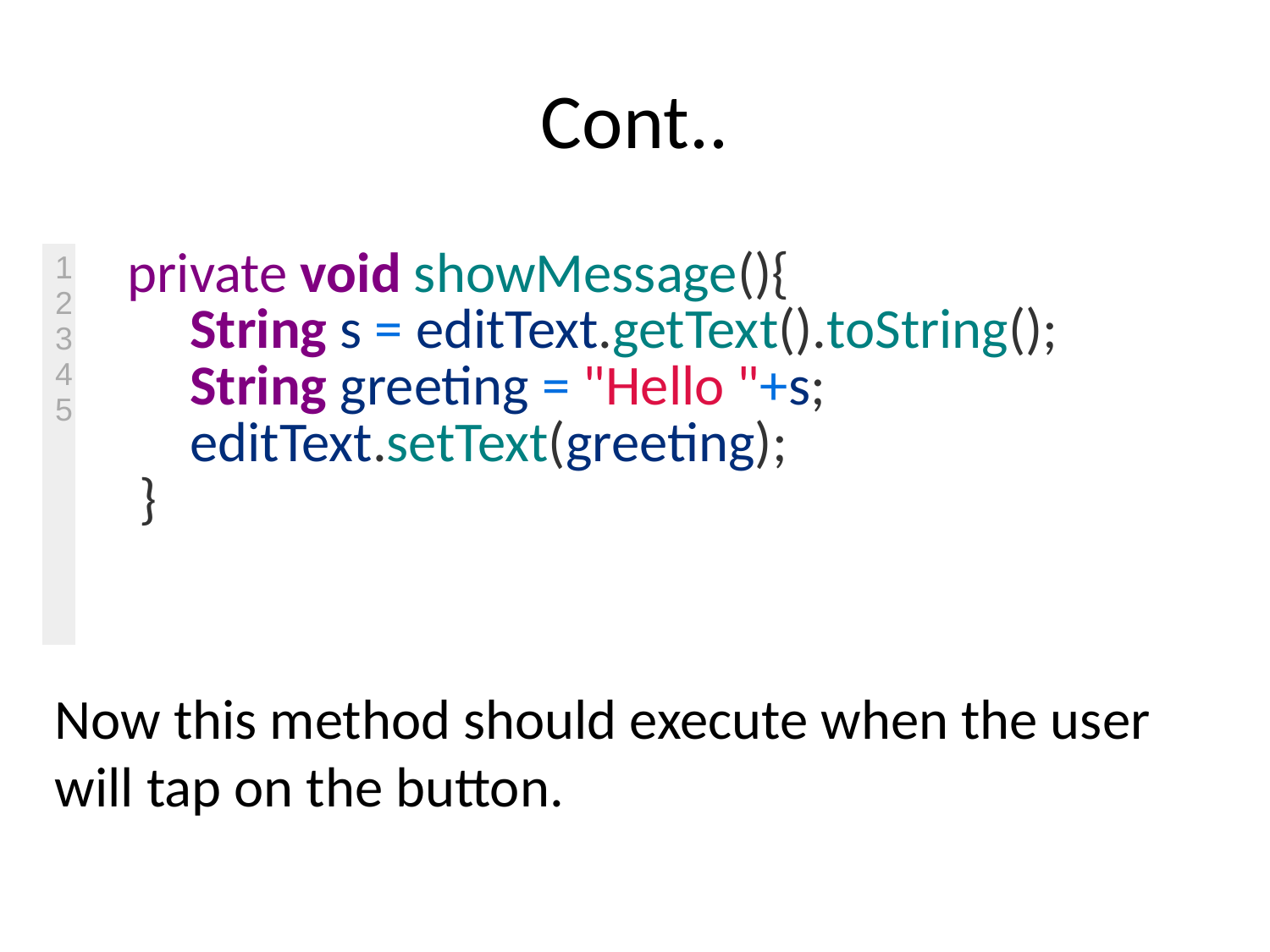

# Cont..
| 1 2 3 4 5 | private void showMessage(){         String s = editText.getText().toString();         String greeting = "Hello "+s;         editText.setText(greeting);     } |
| --- | --- |

Now this method should execute when the user will tap on the button.